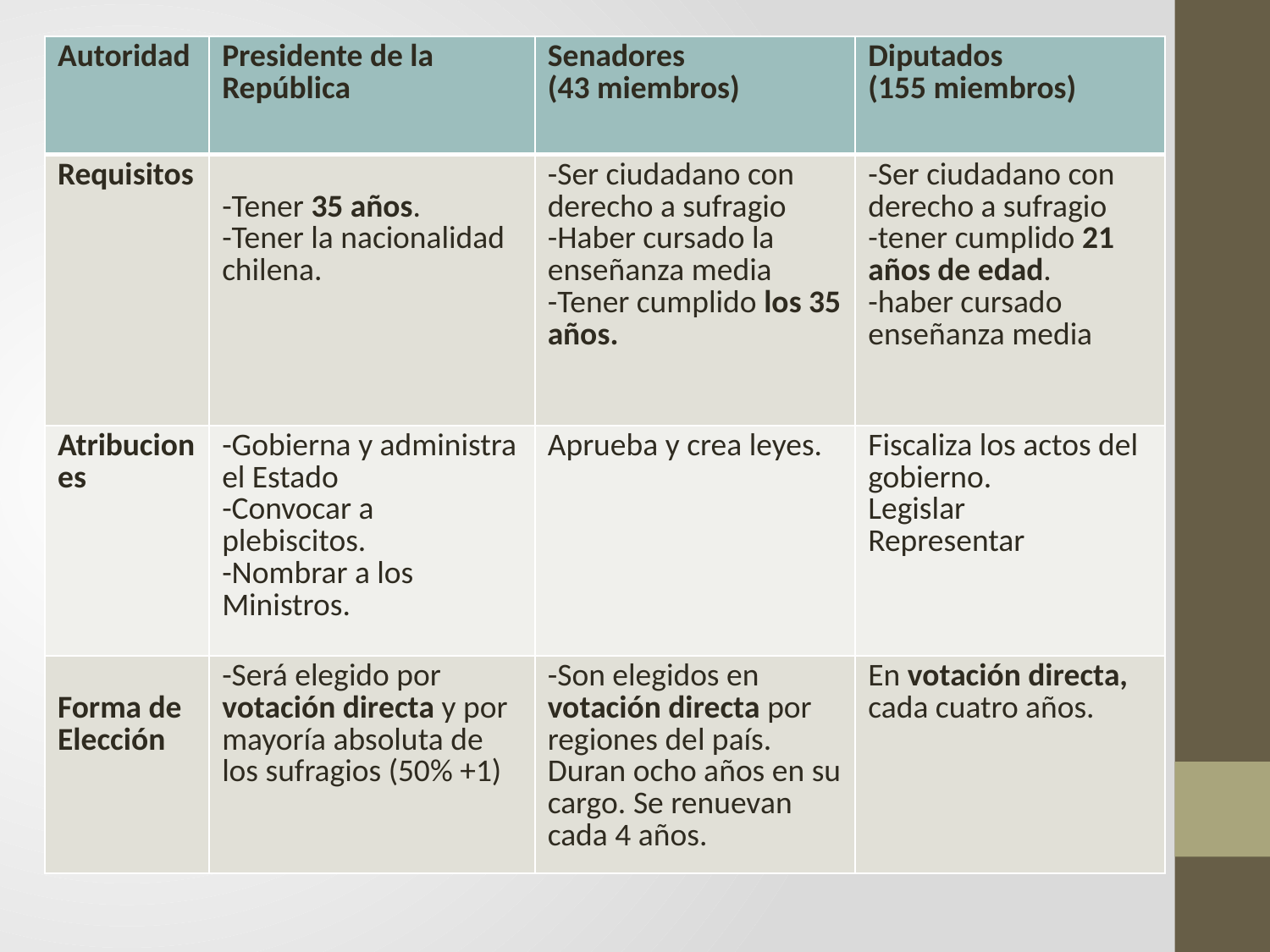

| Autoridad | Presidente de la República | Senadores (43 miembros) | Diputados (155 miembros) |
| --- | --- | --- | --- |
| Requisitos | -Tener 35 años. -Tener la nacionalidad chilena. | -Ser ciudadano con derecho a sufragio -Haber cursado la enseñanza media -Tener cumplido los 35 años. | -Ser ciudadano con derecho a sufragio -tener cumplido 21 años de edad. -haber cursado enseñanza media |
| Atribuciones | -Gobierna y administra el Estado -Convocar a plebiscitos. -Nombrar a los Ministros. | Aprueba y crea leyes. | Fiscaliza los actos del gobierno. Legislar Representar |
| Forma de Elección | -Será elegido por votación directa y por mayoría absoluta de los sufragios (50% +1) | -Son elegidos en votación directa por regiones del país. Duran ocho años en su cargo. Se renuevan cada 4 años. | En votación directa, cada cuatro años. |